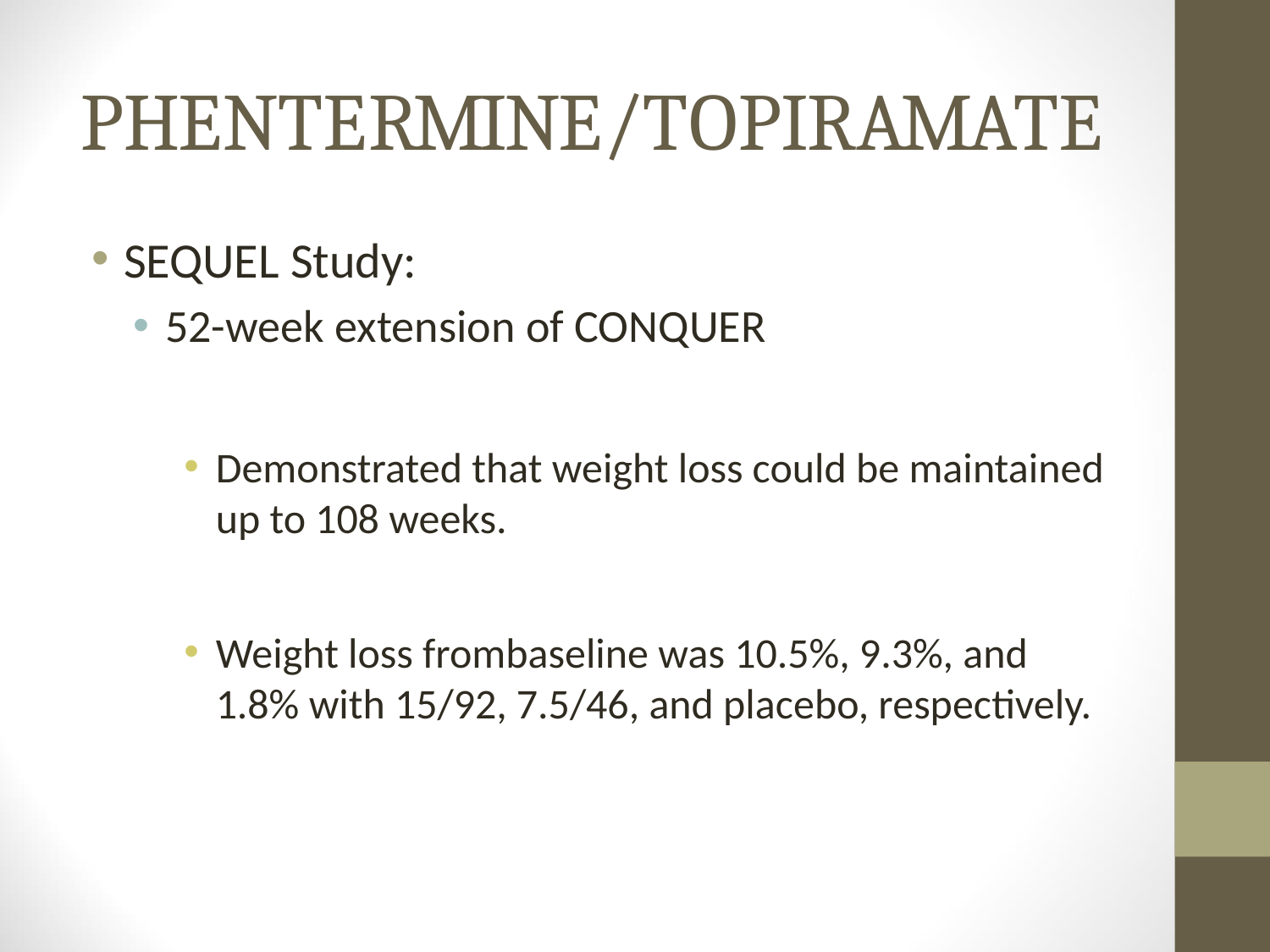

# PHENTERMINE/TOPIRAMATE
SEQUEL Study:
52-week extension of CONQUER

Demonstrated that weight loss could be maintained up to 108 weeks.

Weight loss frombaseline was 10.5%, 9.3%, and 1.8% with 15/92, 7.5/46, and placebo, respectively.